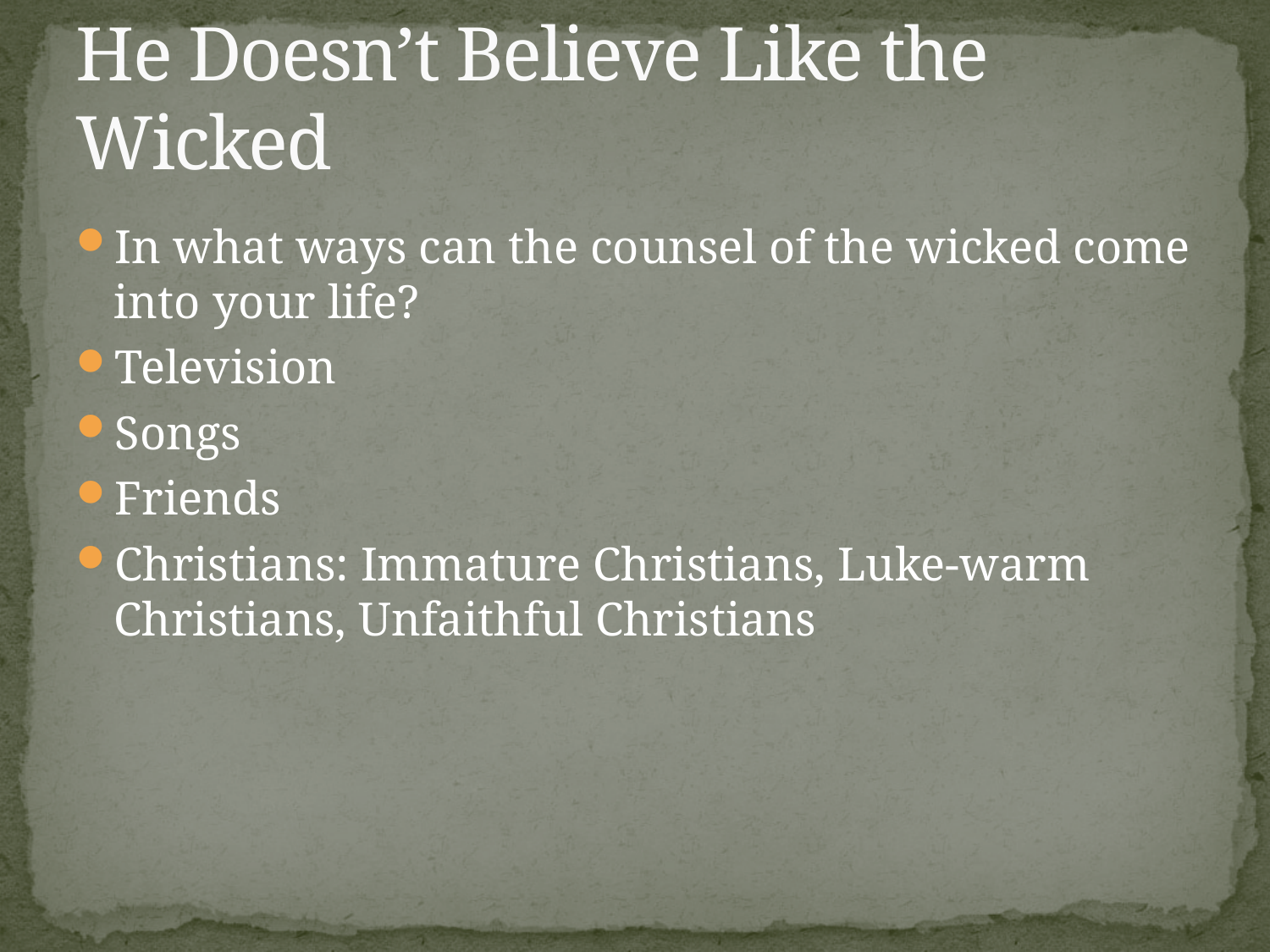

# He Doesn’t Believe Like the Wicked
In what ways can the counsel of the wicked come into your life?
Television
Songs
Friends
Christians: Immature Christians, Luke-warm Christians, Unfaithful Christians